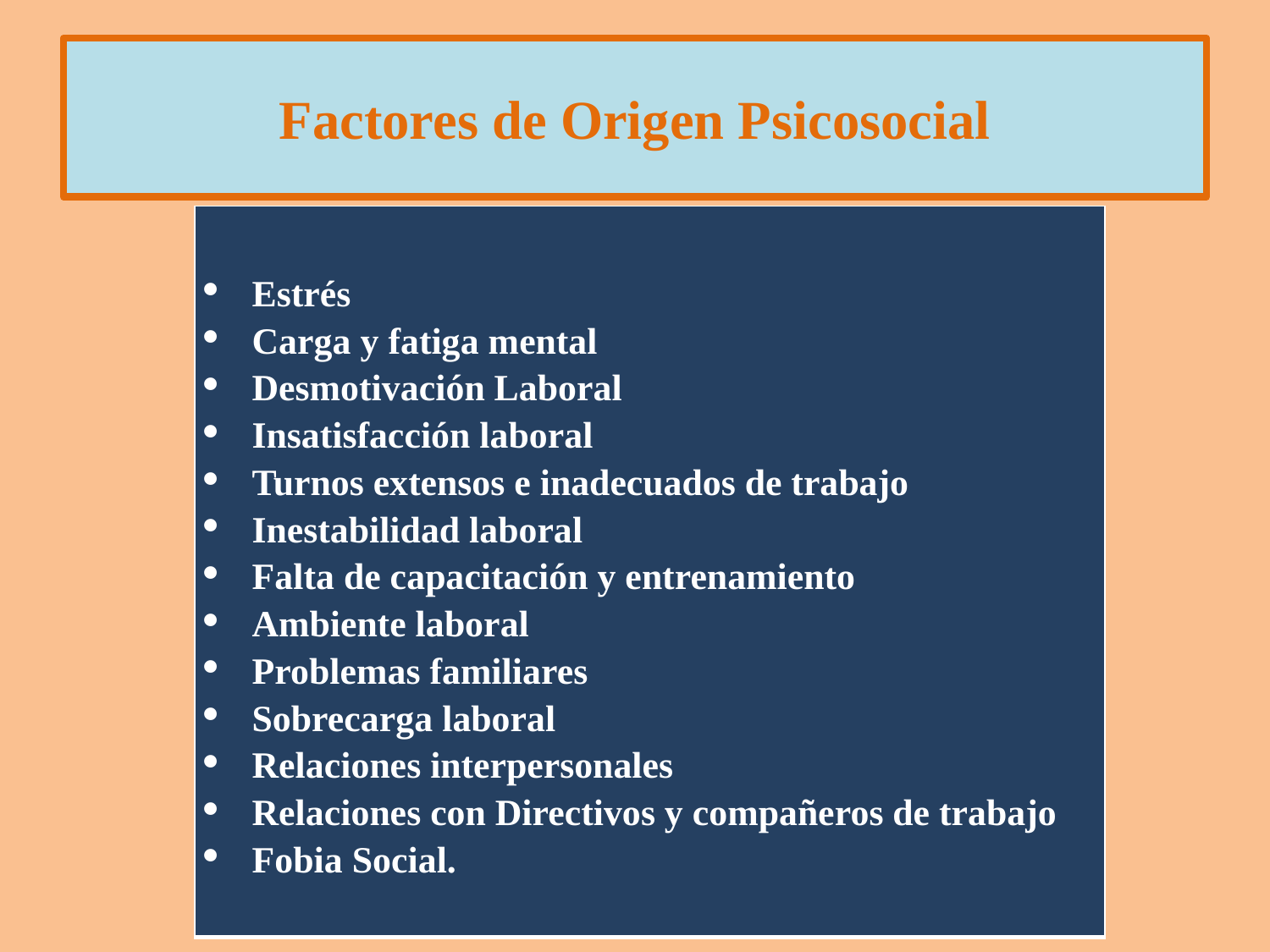

# Factores de Origen Psicosocial
| Estrés Carga y fatiga mental Desmotivación Laboral Insatisfacción laboral Turnos extensos e inadecuados de trabajo Inestabilidad laboral Falta de capacitación y entrenamiento Ambiente laboral Problemas familiares Sobrecarga laboral Relaciones interpersonales Relaciones con Directivos y compañeros de trabajo Fobia Social. |
| --- |